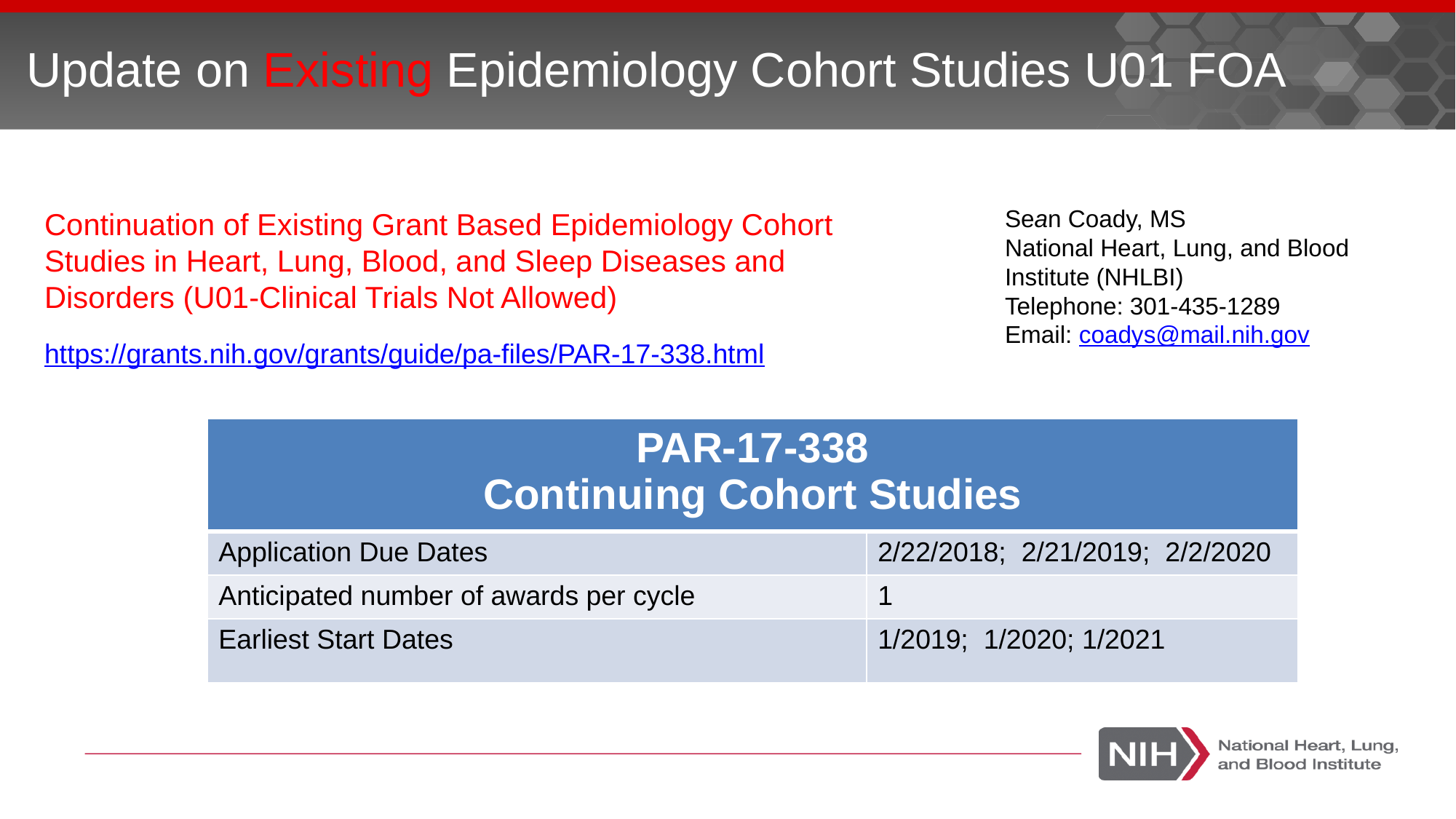

# Update on Existing Epidemiology Cohort Studies U01 FOA
Sean Coady, MS
National Heart, Lung, and Blood Institute (NHLBI)
Telephone: 301-435-1289
Email: coadys@mail.nih.gov
Continuation of Existing Grant Based Epidemiology Cohort Studies in Heart, Lung, Blood, and Sleep Diseases and Disorders (U01-Clinical Trials Not Allowed)
https://grants.nih.gov/grants/guide/pa-files/PAR-17-338.html

| PAR-17-338 Continuing Cohort Studies |  |
| --- | --- |
| Application Due Dates | 2/22/2018; 2/21/2019; 2/2/2020 |
| Anticipated number of awards per cycle | 1 |
| Earliest Start Dates | 1/2019; 1/2020; 1/2021 |